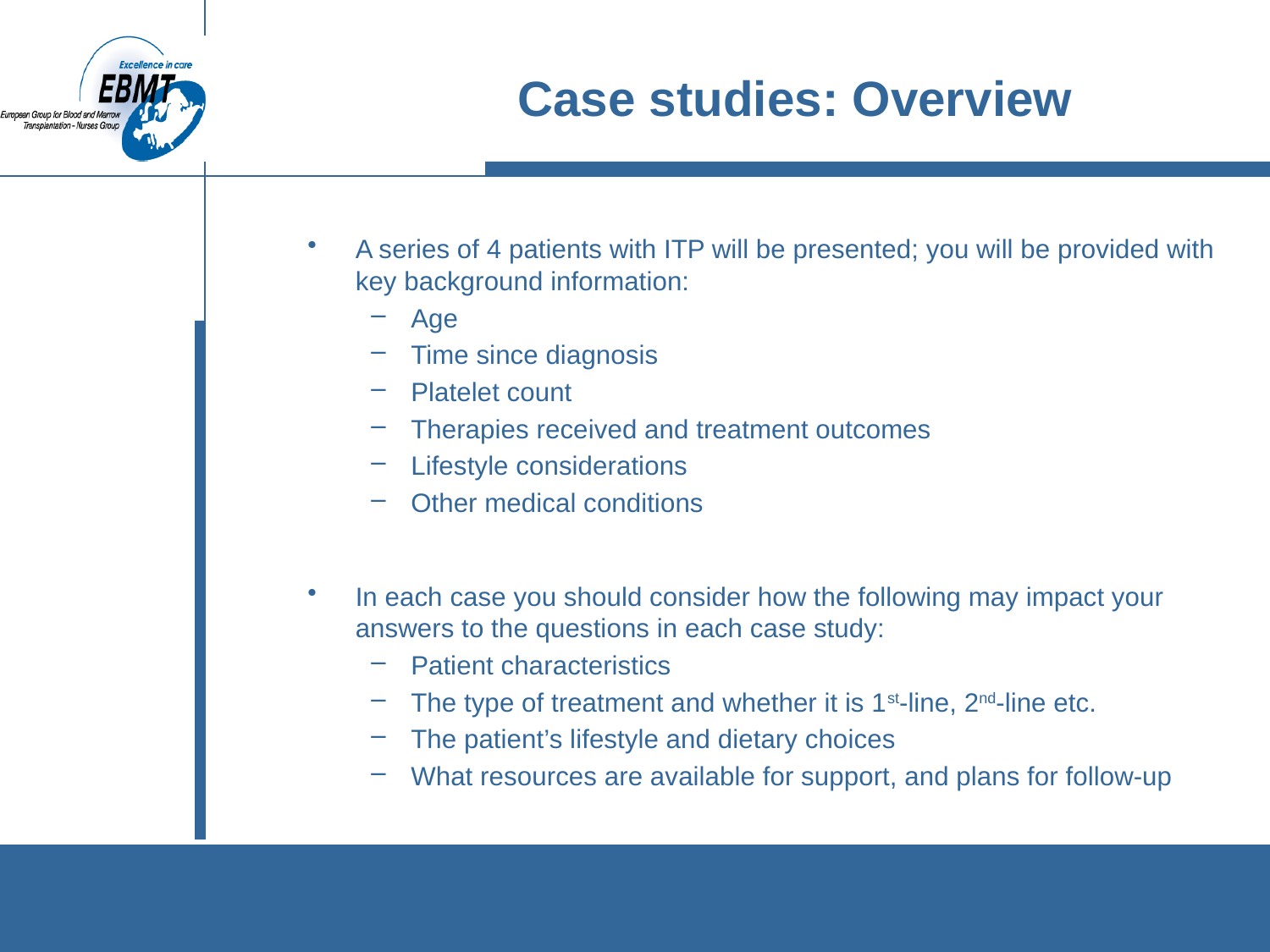

# Case studies: Overview
A series of 4 patients with ITP will be presented; you will be provided with key background information:
Age
Time since diagnosis
Platelet count
Therapies received and treatment outcomes
Lifestyle considerations
Other medical conditions

In each case you should consider how the following may impact your answers to the questions in each case study:
Patient characteristics
The type of treatment and whether it is 1st-line, 2nd-line etc.
The patient’s lifestyle and dietary choices
What resources are available for support, and plans for follow-up